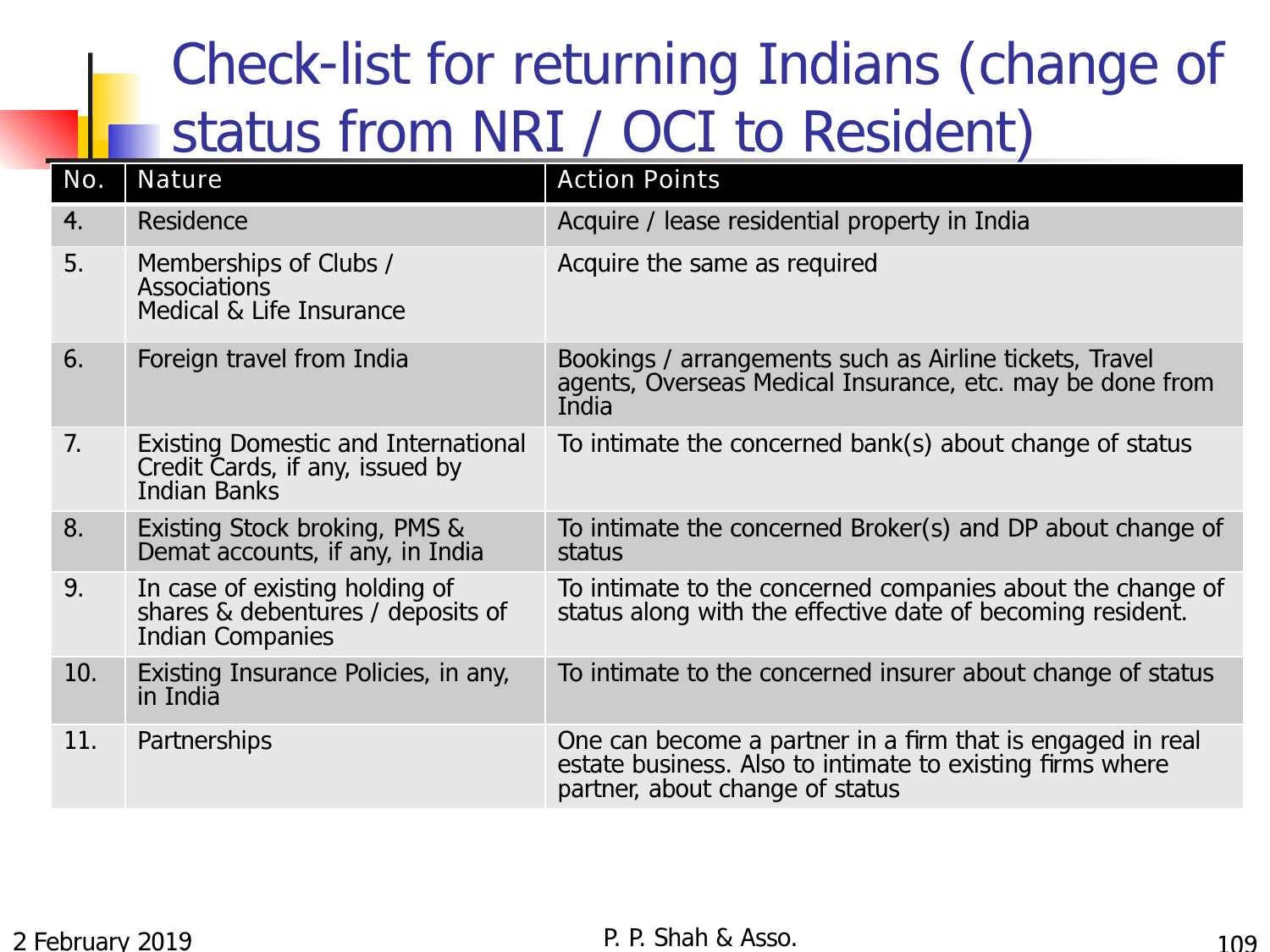

# Check-list for returning Indians (change of status from NRI / OCI to Resident)
| No. | Nature | Action Points |
| --- | --- | --- |
| 4. | Residence | Acquire / lease residential property in India |
| 5. | Memberships of Clubs / Associations Medical & Life Insurance | Acquire the same as required |
| 6. | Foreign travel from India | Bookings / arrangements such as Airline tickets, Travel agents, Overseas Medical Insurance, etc. may be done from India |
| 7. | Existing Domestic and International Credit Cards, if any, issued by Indian Banks | To intimate the concerned bank(s) about change of status |
| 8. | Existing Stock broking, PMS & Demat accounts, if any, in India | To intimate the concerned Broker(s) and DP about change of status |
| 9. | In case of existing holding of shares & debentures / deposits of Indian Companies | To intimate to the concerned companies about the change of status along with the effective date of becoming resident. |
| 10. | Existing Insurance Policies, in any, in India | To intimate to the concerned insurer about change of status |
| 11. | Partnerships | One can become a partner in a firm that is engaged in real estate business. Also to intimate to existing firms where partner, about change of status |
P. P. Shah & Asso.
2 February 2019
109